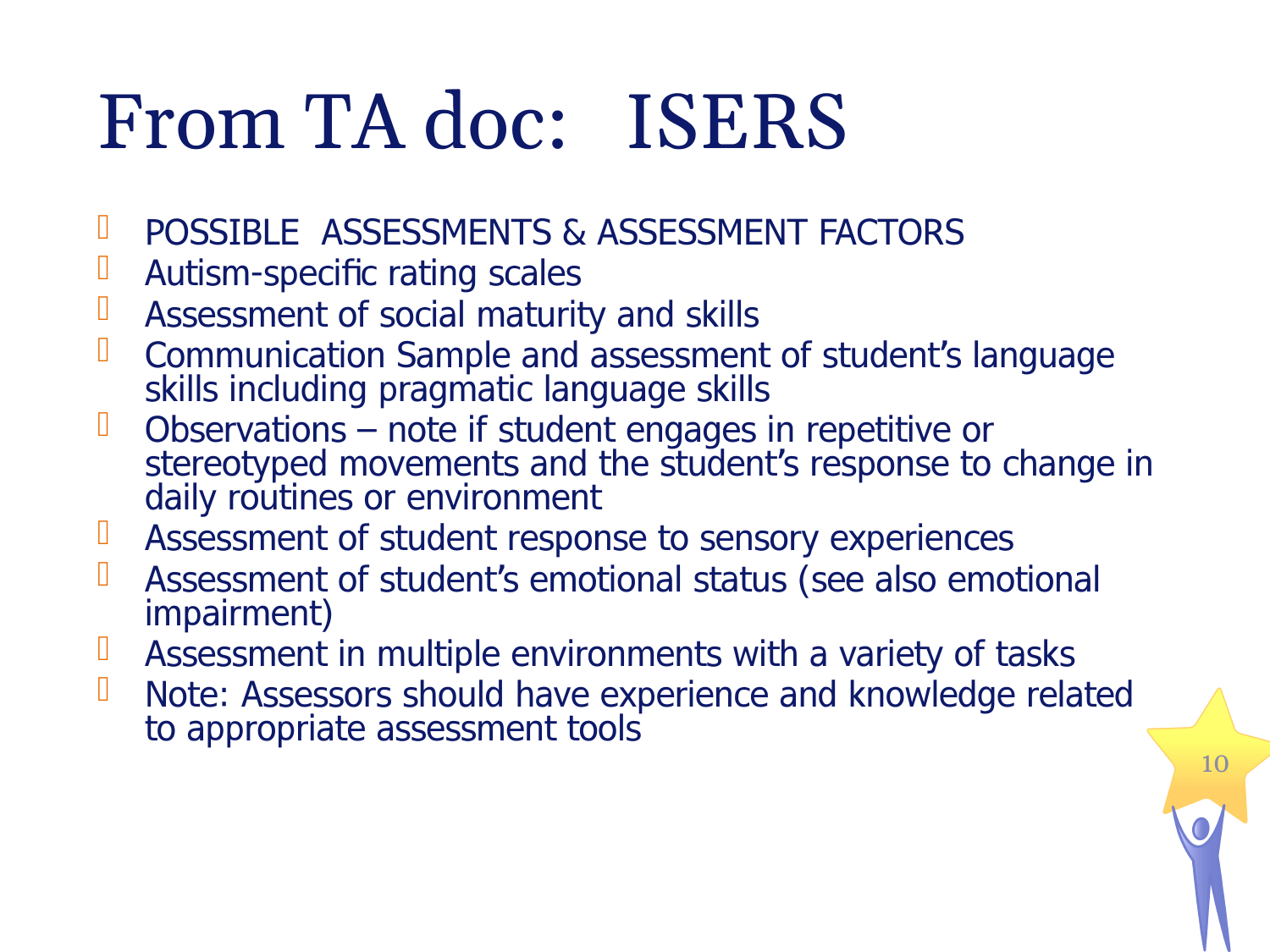

# From TA doc:   ISERS
POSSIBLE  ASSESSMENTS & ASSESSMENT FACTORS
Autism-specific rating scales
Assessment of social maturity and skills
Communication Sample and assessment of student’s language skills including pragmatic language skills
Observations – note if student engages in repetitive or stereotyped movements and the student’s response to change in daily routines or environment
Assessment of student response to sensory experiences
Assessment of student’s emotional status (see also emotional impairment)
Assessment in multiple environments with a variety of tasks
Note: Assessors should have experience and knowledge related to appropriate assessment tools
10